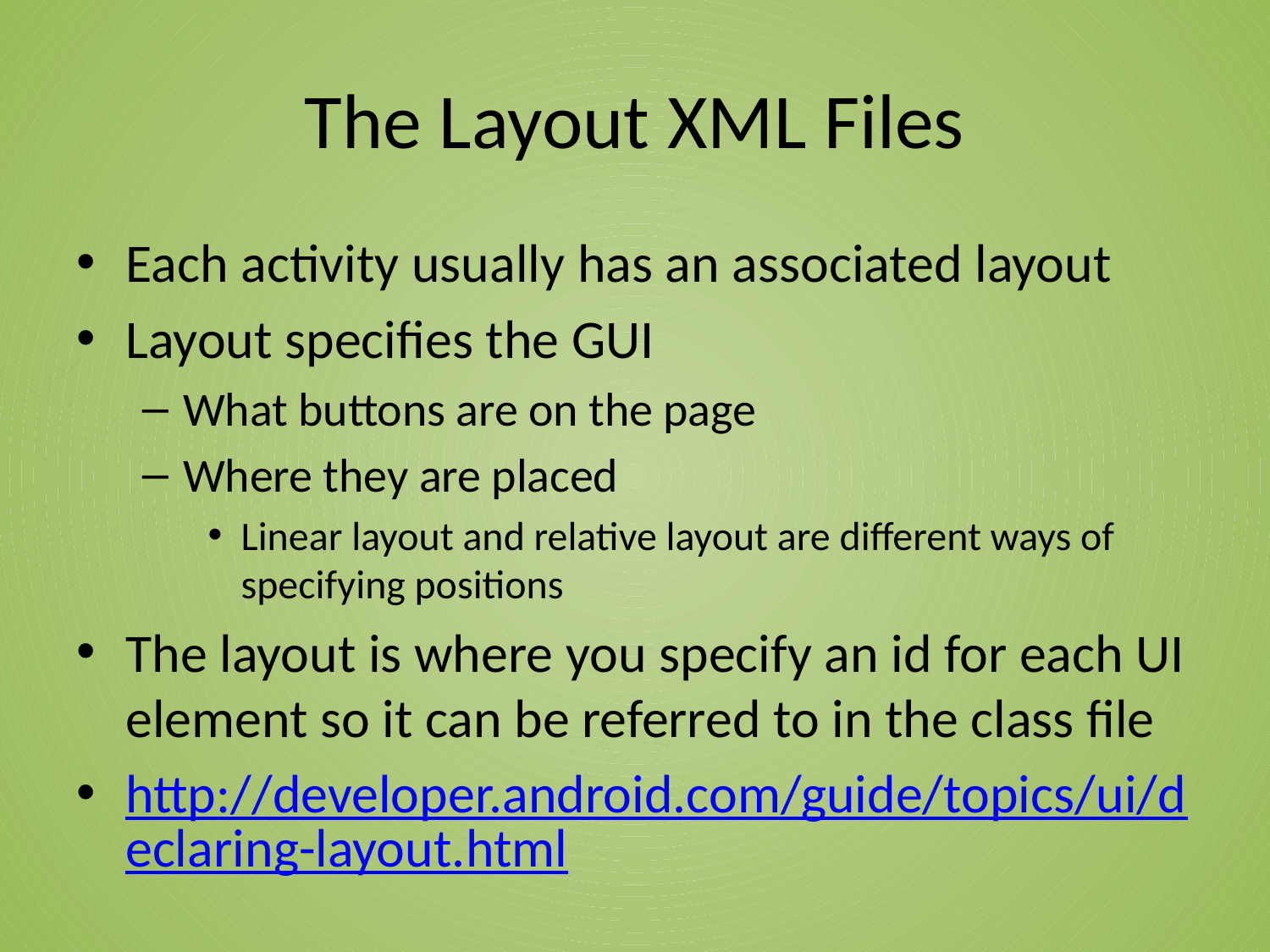

# The Layout XML Files
Each activity usually has an associated layout
Layout specifies the GUI
What buttons are on the page
Where they are placed
Linear layout and relative layout are different ways of specifying positions
The layout is where you specify an id for each UI element so it can be referred to in the class file
http://developer.android.com/guide/topics/ui/declaring-layout.html